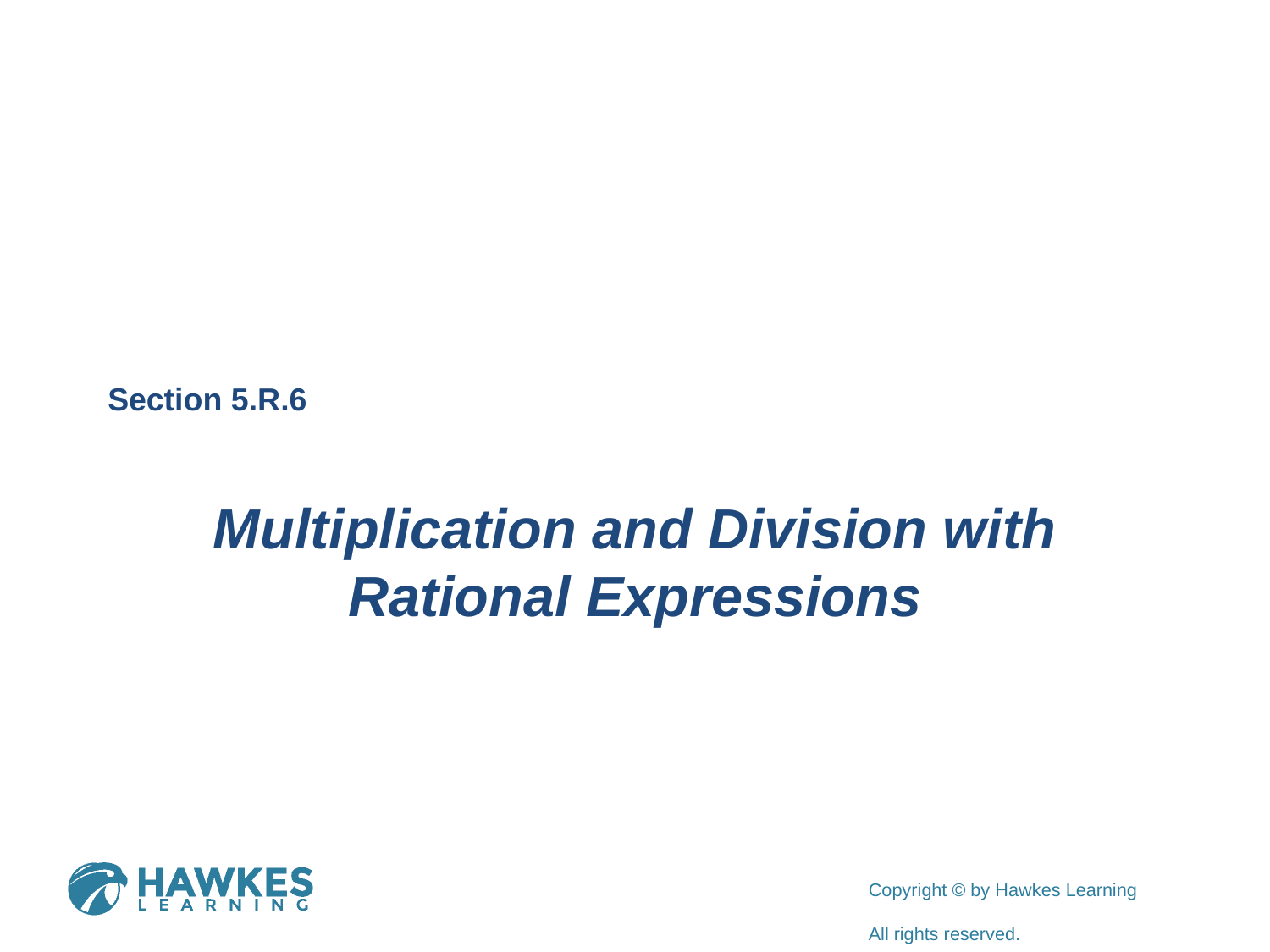

Section 5.R.6
Multiplication and Division with Rational Expressions